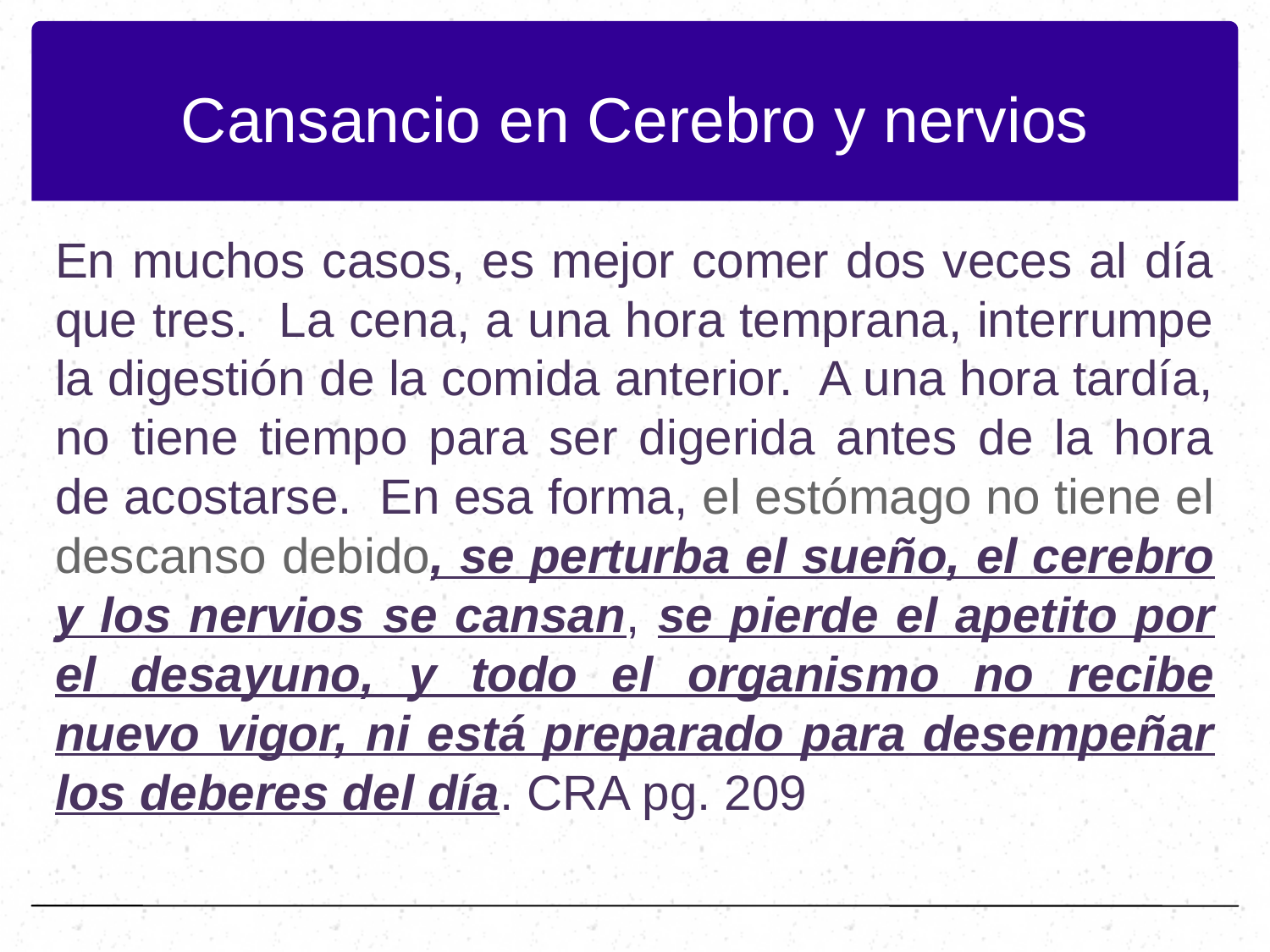

# Cansancio en Cerebro y nervios
En muchos casos, es mejor comer dos veces al día que tres.  La cena, a una hora temprana, interrumpe la digestión de la comida anterior.  A una hora tardía, no tiene tiempo para ser digerida antes de la hora de acostarse.  En esa forma, el estómago no tiene el descanso debido, se perturba el sueño, el cerebro y los nervios se cansan, se pierde el apetito por el desayuno, y todo el organismo no recibe nuevo vigor, ni está preparado para desempeñar los deberes del día. CRA pg. 209